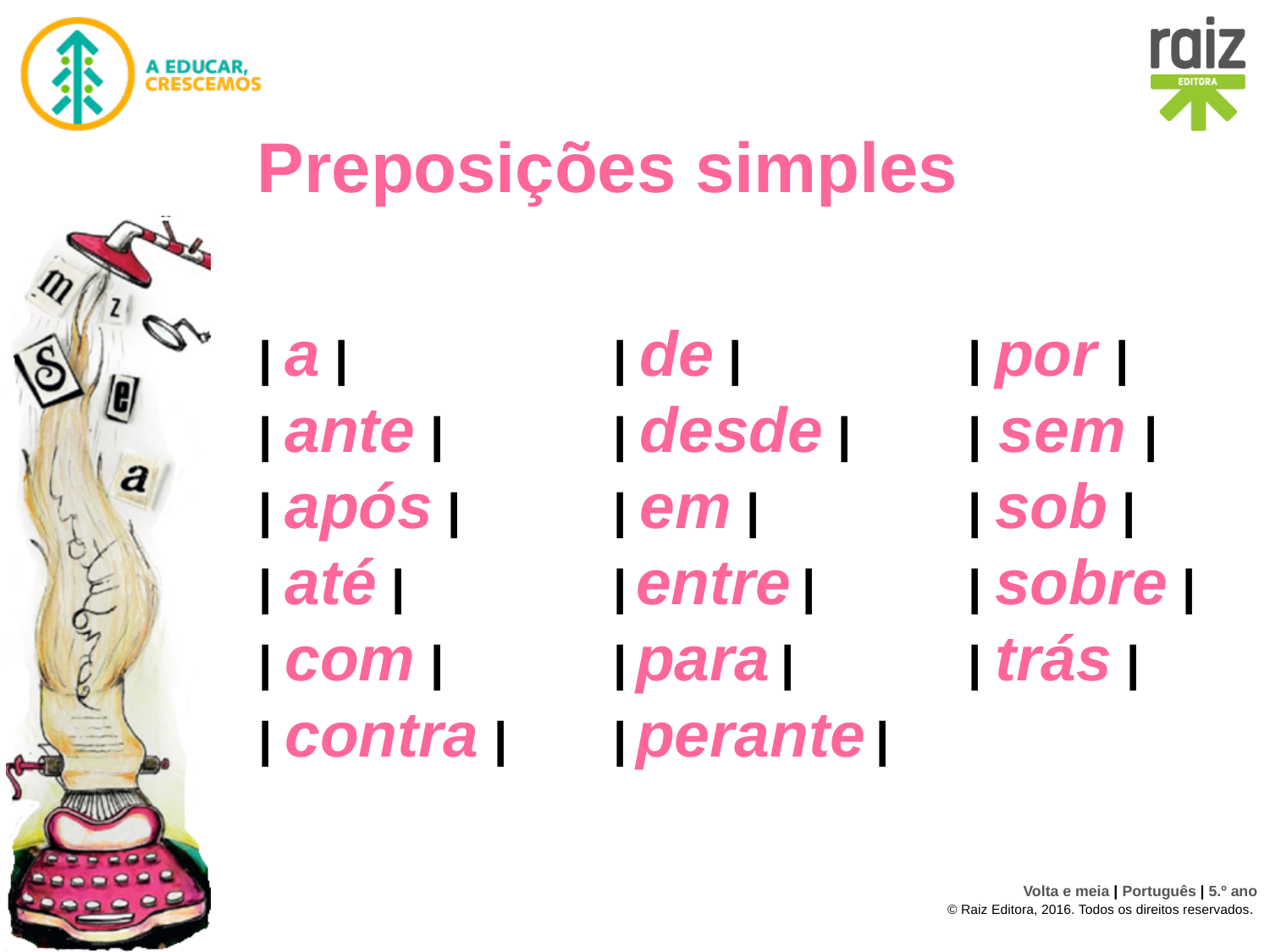

Preposições simples
| a | | ante | | após | | até | | com | | contra |
| de | | desde | | em |
| entre | | para | | perante |
# | por | | sem | | sob | | sobre | | trás |